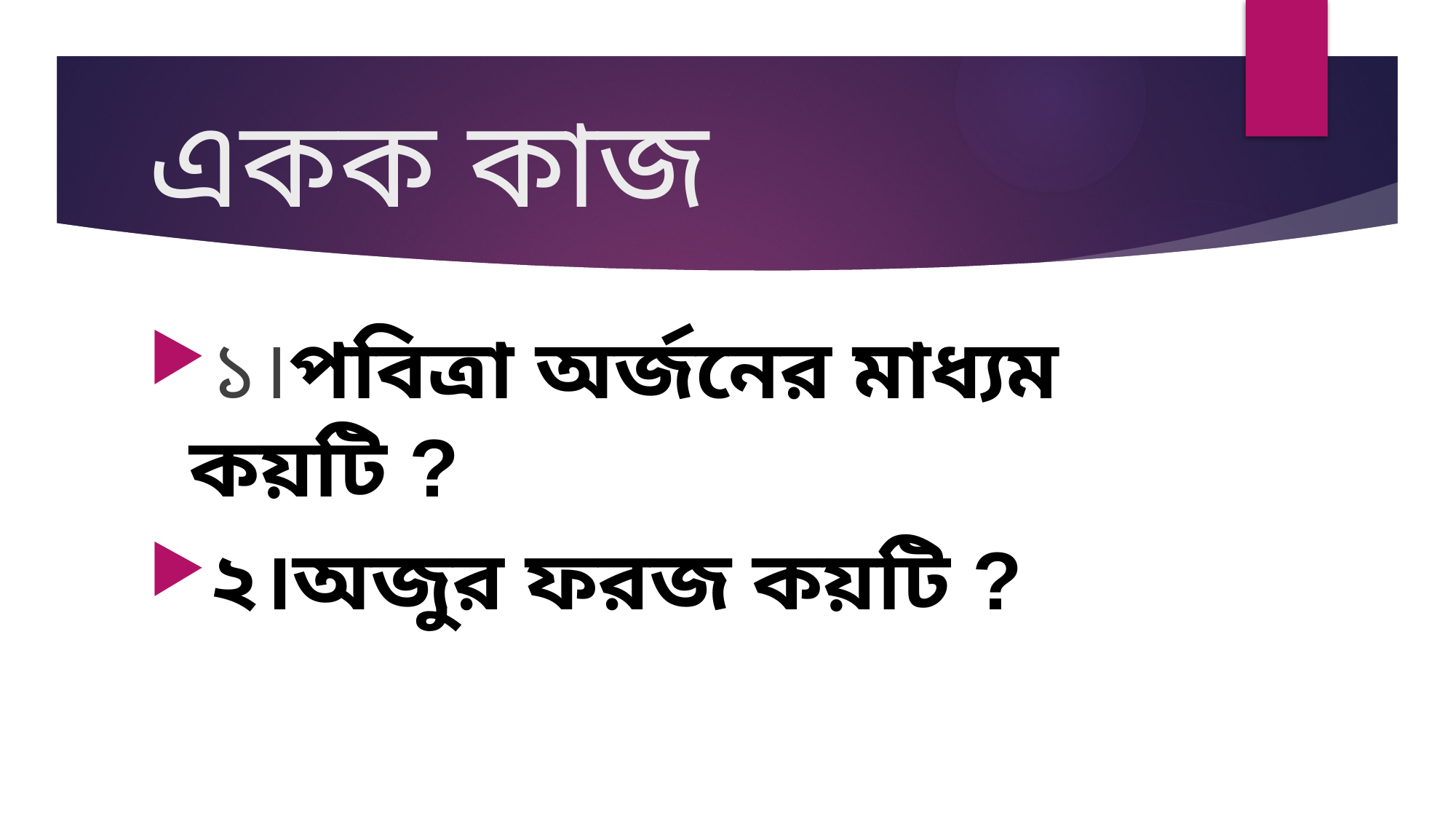

# একক কাজ
১।পবিত্রা অর্জনের মাধ্যম কয়টি ?
২।অজুর ফরজ কয়টি ?